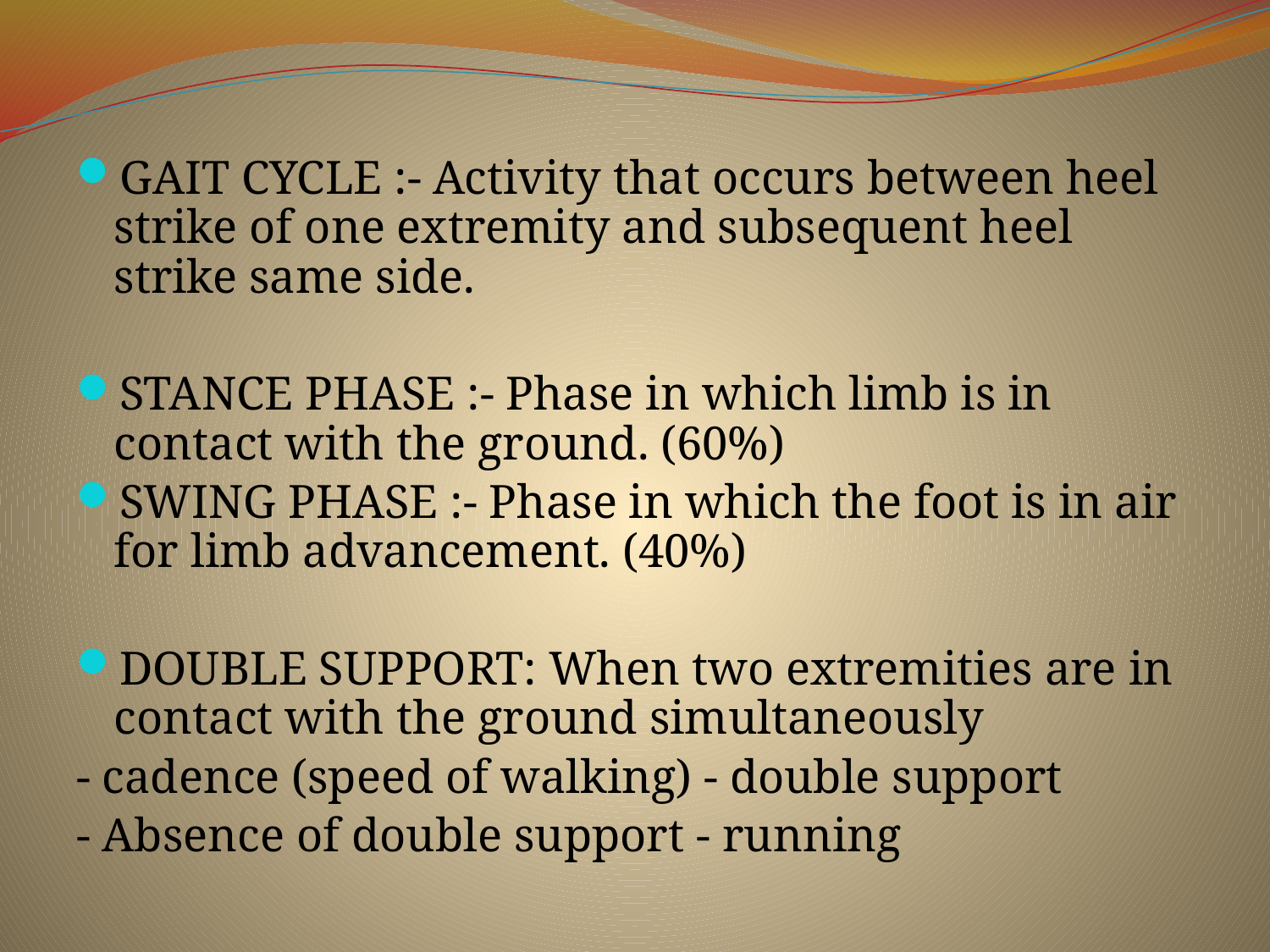

#
GAIT CYCLE :- Activity that occurs between heel strike of one extremity and subsequent heel strike same side.

STANCE PHASE :- Phase in which limb is in contact with the ground. (60%)
SWING PHASE :- Phase in which the foot is in air for limb advancement. (40%)

DOUBLE SUPPORT: When two extremities are in contact with the ground simultaneously
- cadence (speed of walking) - double support
- Absence of double support - running